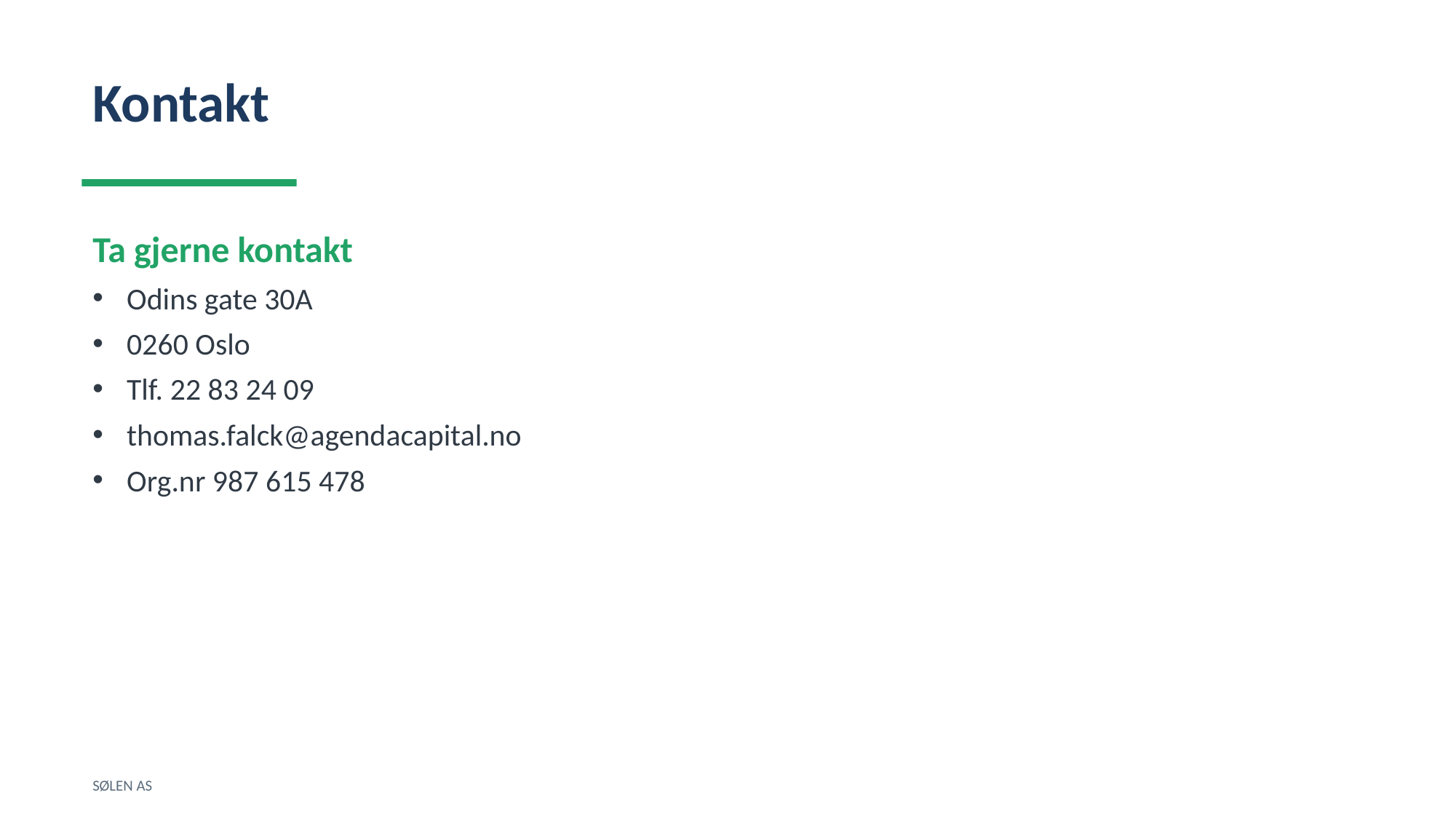

Kontakt

Ta gjerne kontakt
Odins gate 30A
0260 Oslo
Tlf. 22 83 24 09
thomas.falck@agendacapital.no
Org.nr 987 615 478
SØLEN AS